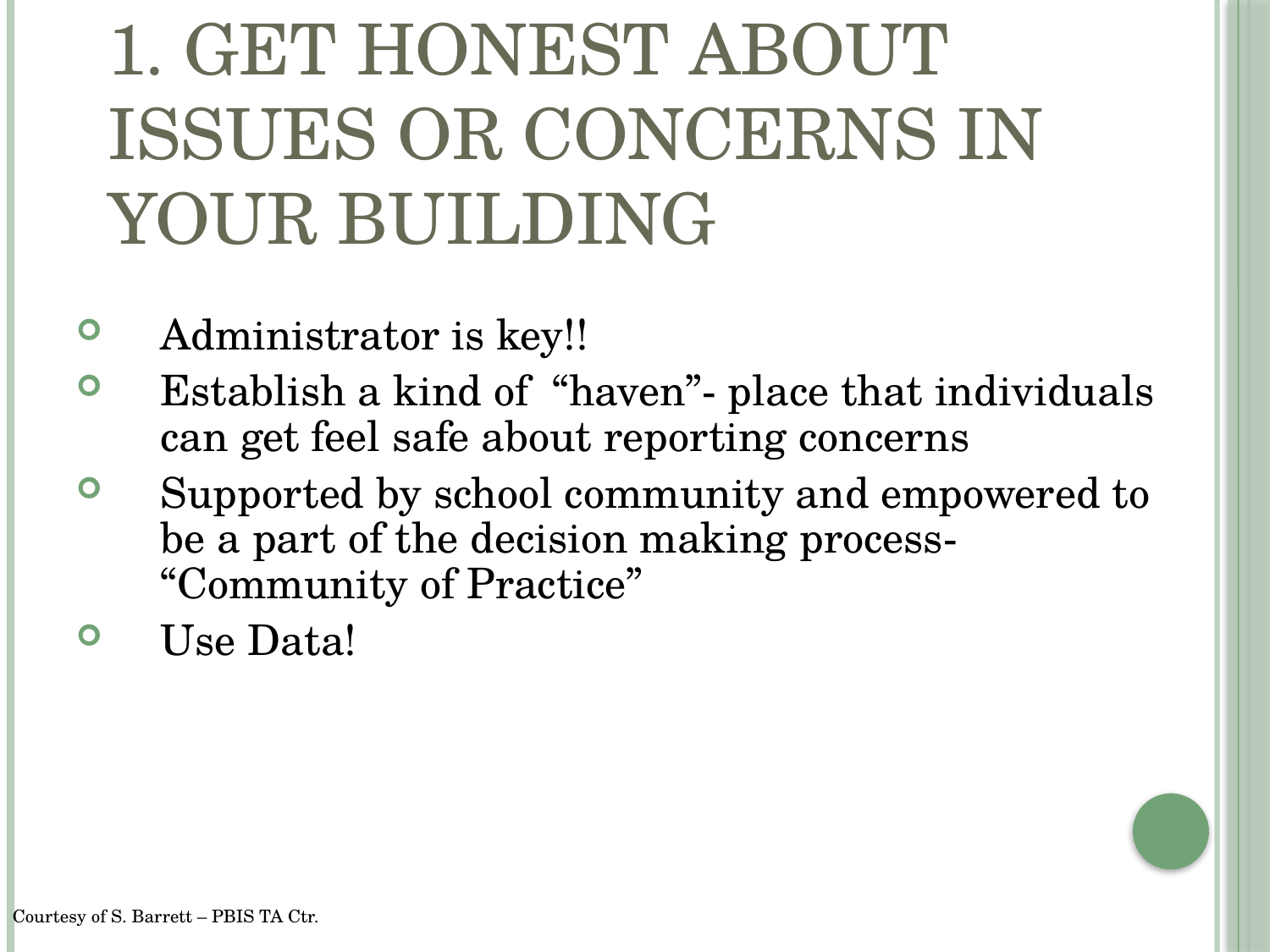

# 1. Get honest about issues or concerns in your building
Administrator is key!!
Establish a kind of  “haven”- place that individuals can get feel safe about reporting concerns
Supported by school community and empowered to be a part of the decision making process- “Community of Practice”
Use Data!

Courtesy of S. Barrett – PBIS TA Ctr.